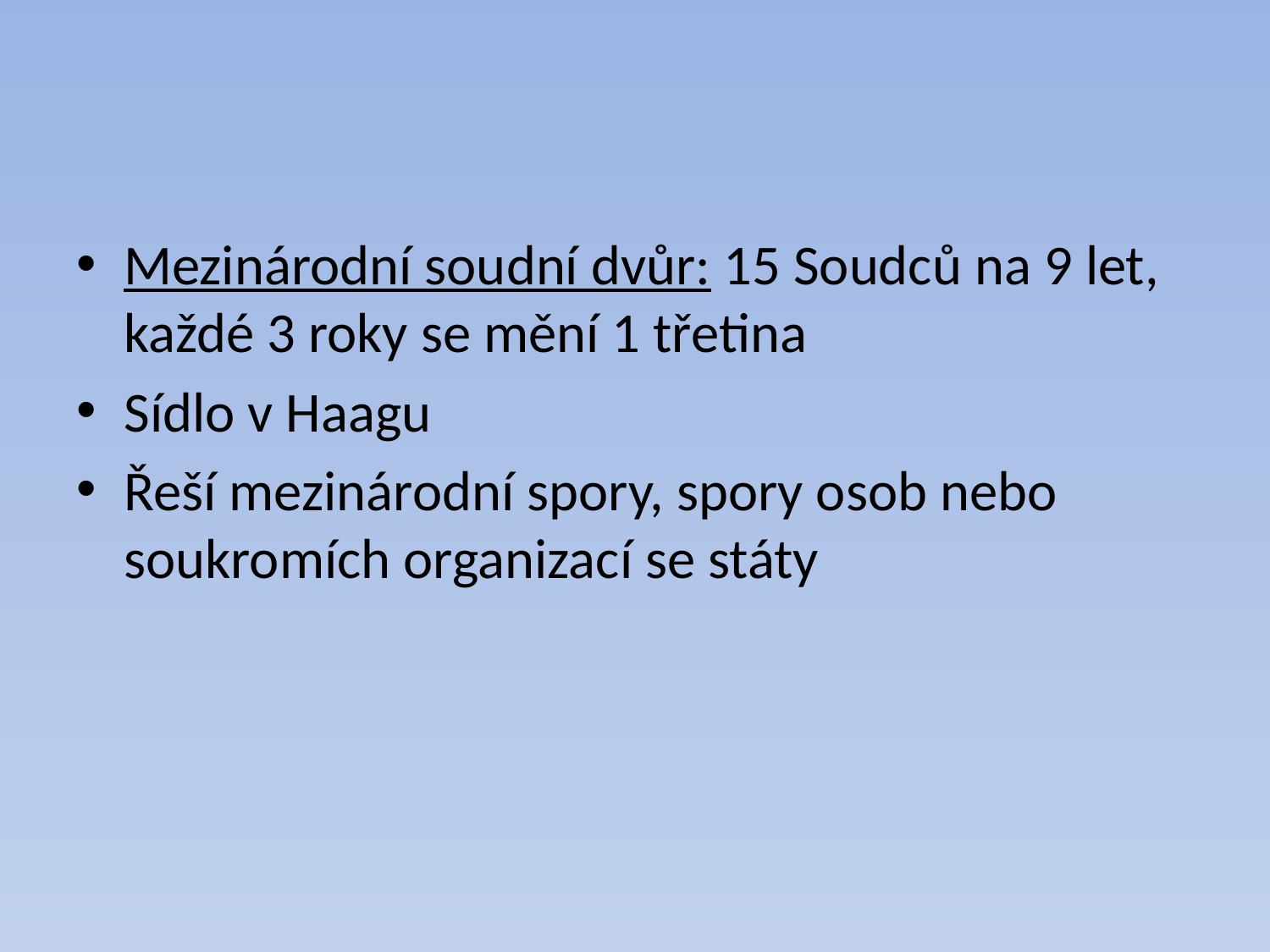

#
Mezinárodní soudní dvůr: 15 Soudců na 9 let, každé 3 roky se mění 1 třetina
Sídlo v Haagu
Řeší mezinárodní spory, spory osob nebo soukromích organizací se státy